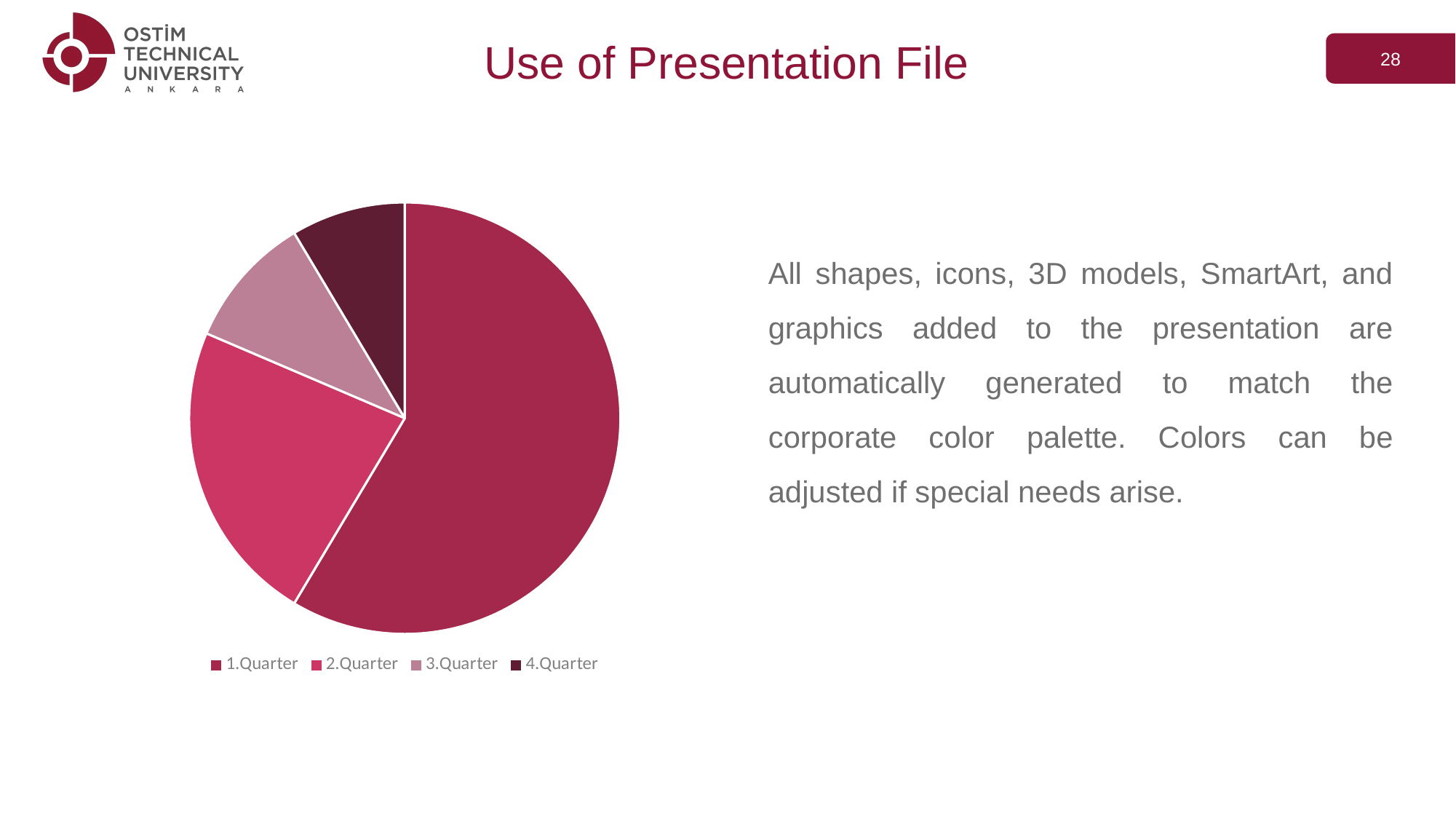

Use of Presentation File

### Chart

| Category | Satışlar |
|---|---|
| 1.Quarter | 8.2 |
| 2.Quarter | 3.2 |
| 3.Quarter | 1.4 |
| 4.Quarter | 1.2 |
All shapes, icons, 3D models, SmartArt, and graphics added to the presentation are automatically generated to match the corporate color palette. Colors can be adjusted if special needs arise.